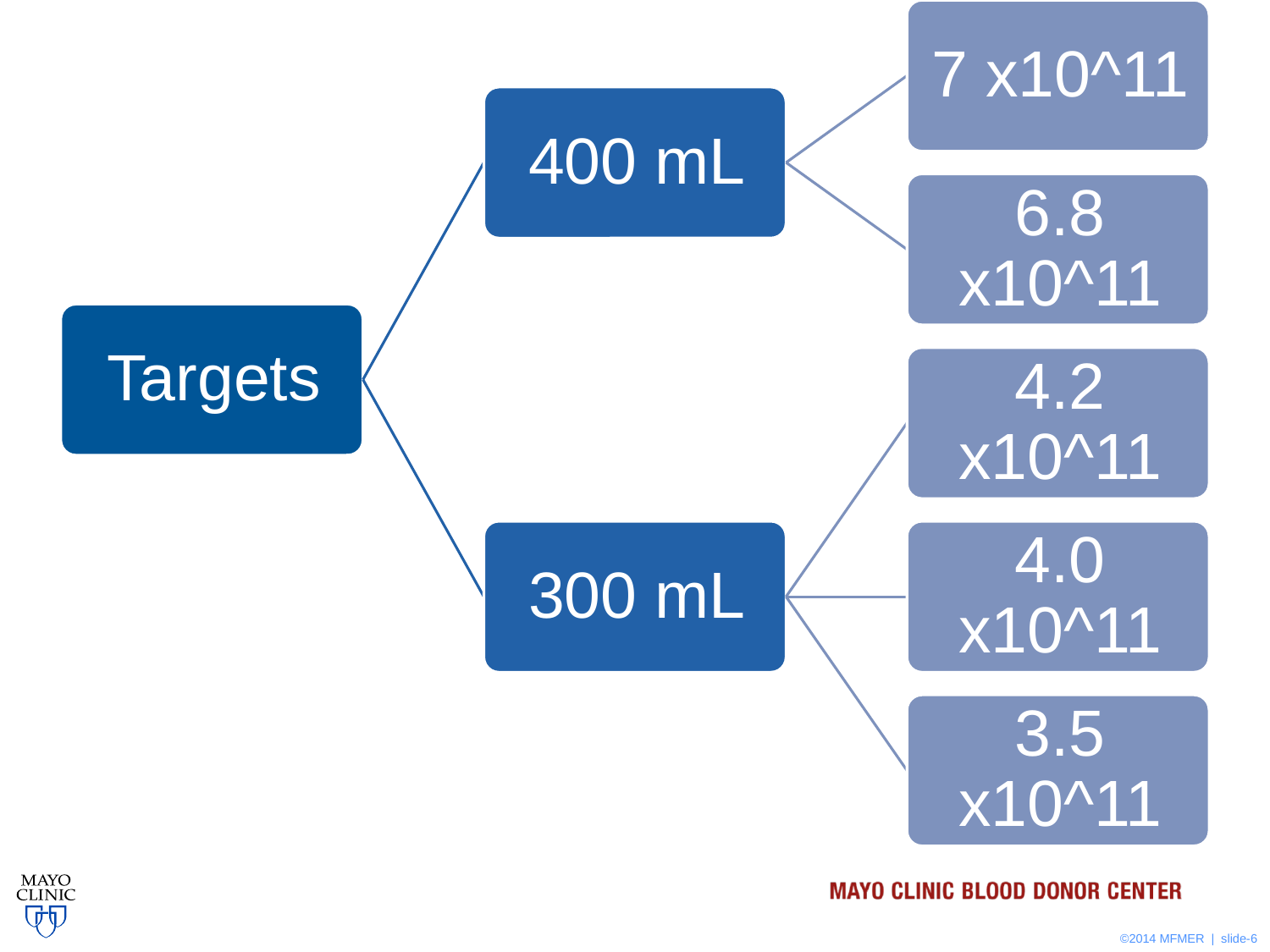

Targets

400 mL

7 x10^11

6.8 x10^11

300 mL

4.2 x10^11

4.0 x10^11

3.5 x10^11